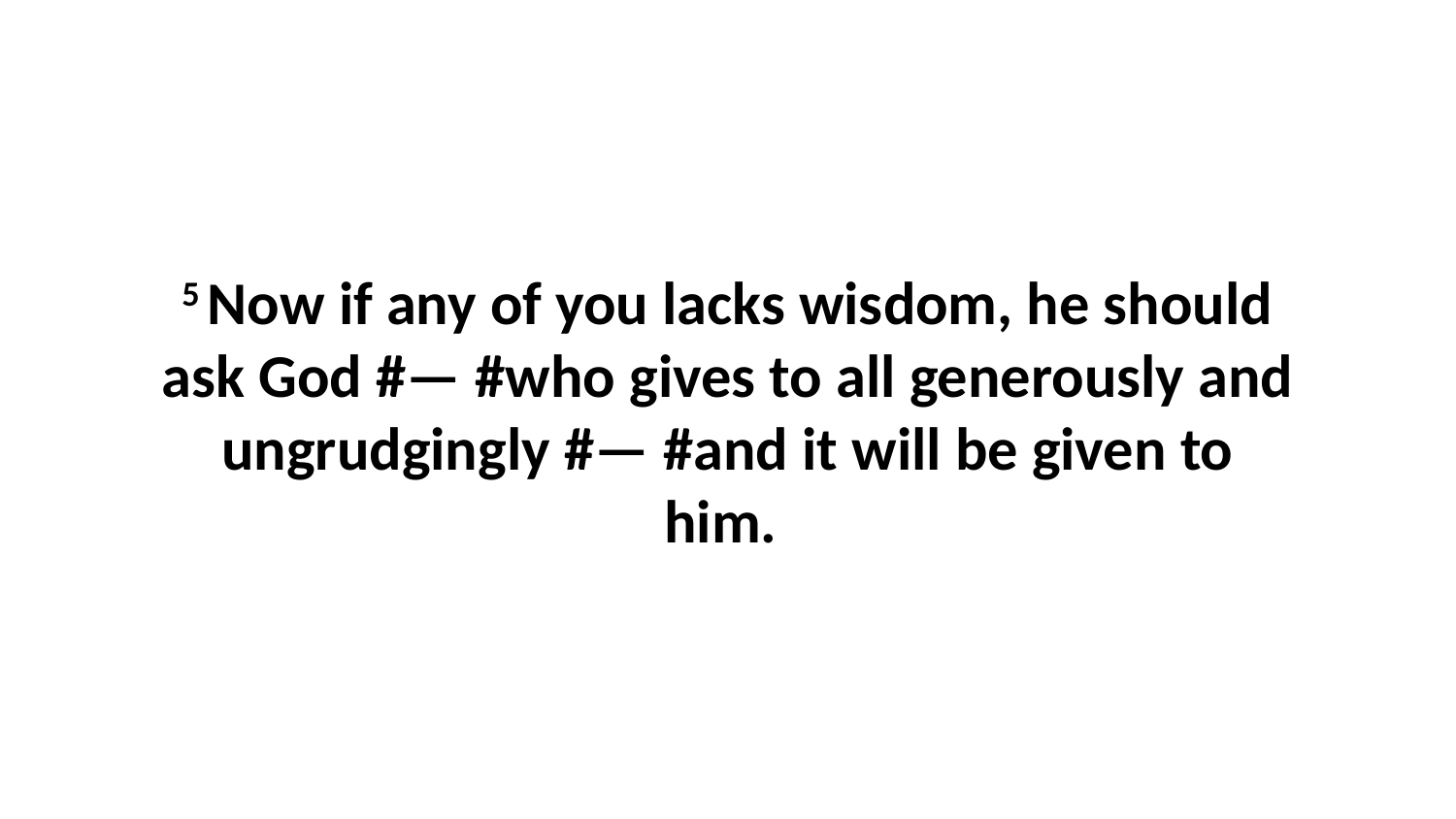

5 Now if any of you lacks wisdom, he should ask God #— #who gives to all generously and ungrudgingly #— #and it will be given to him.